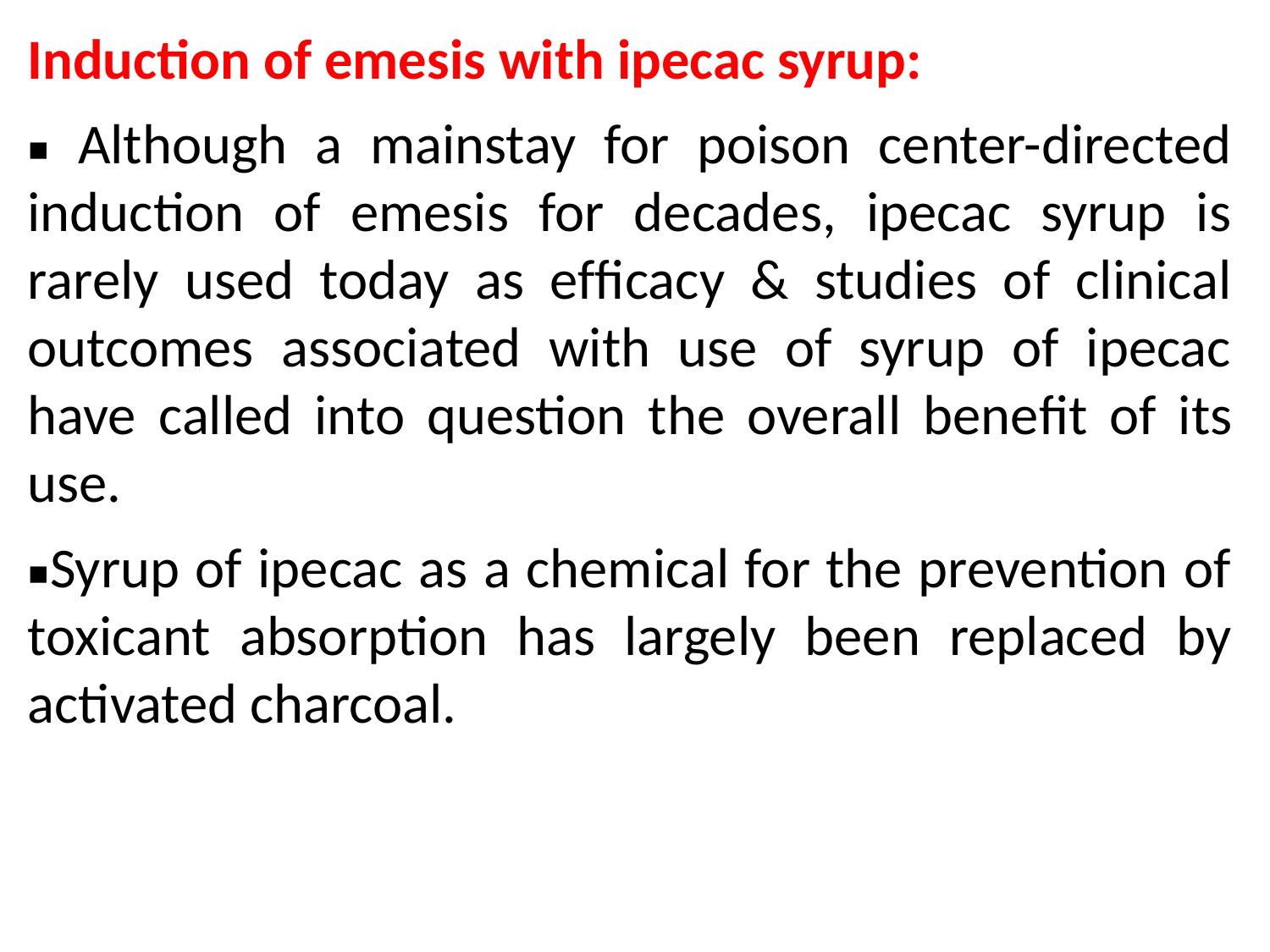

Induction of emesis with ipecac syrup:
 Although a mainstay for poison center-directed induction of emesis for decades, ipecac syrup is rarely used today as efﬁcacy & studies of clinical outcomes associated with use of syrup of ipecac have called into question the overall beneﬁt of its use.
Syrup of ipecac as a chemical for the prevention of toxicant absorption has largely been replaced by activated charcoal.